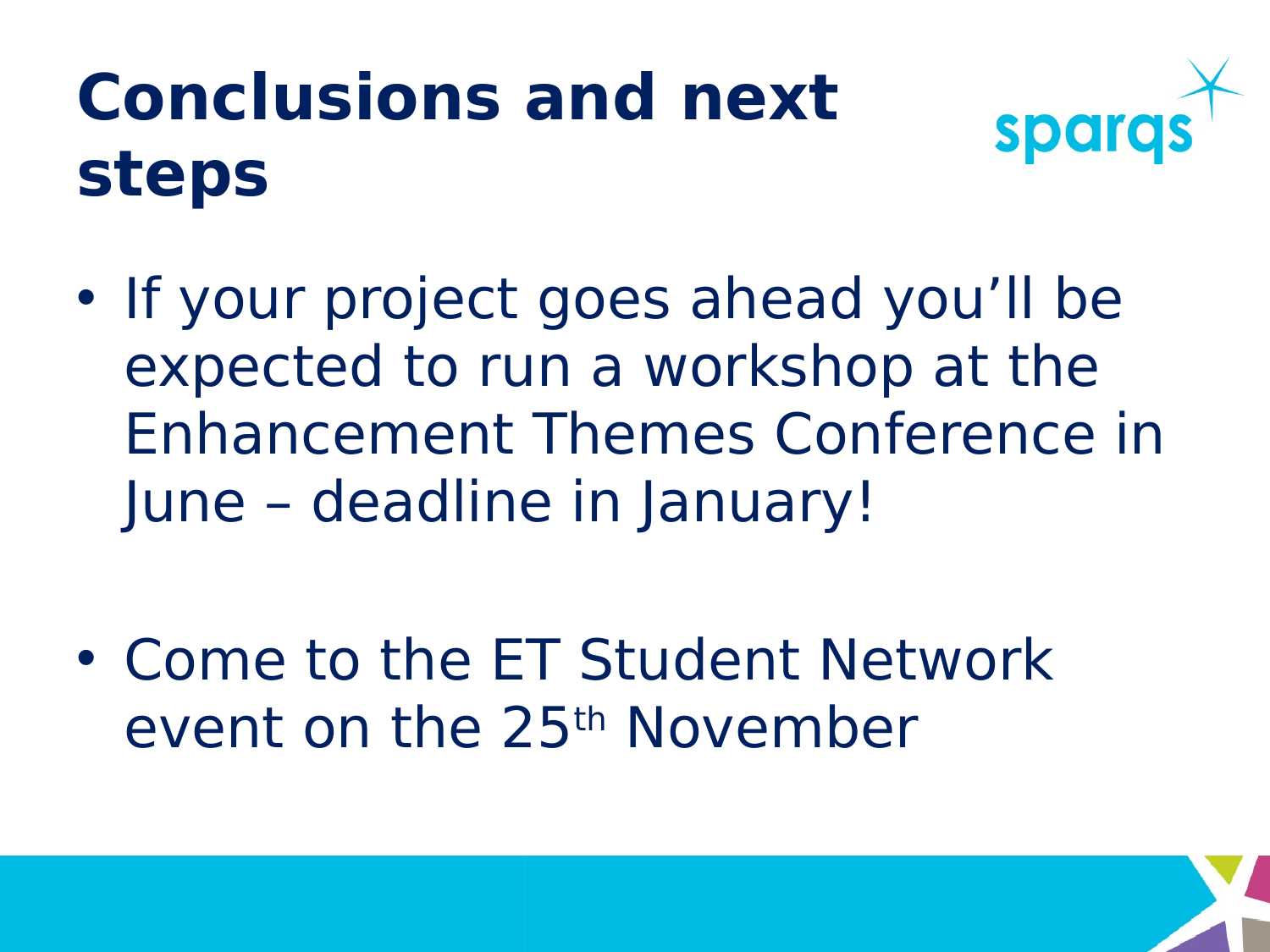

# Conclusions and next steps
If your project goes ahead you’ll be expected to run a workshop at the Enhancement Themes Conference in June – deadline in January!

Come to the ET Student Network event on the 25th November